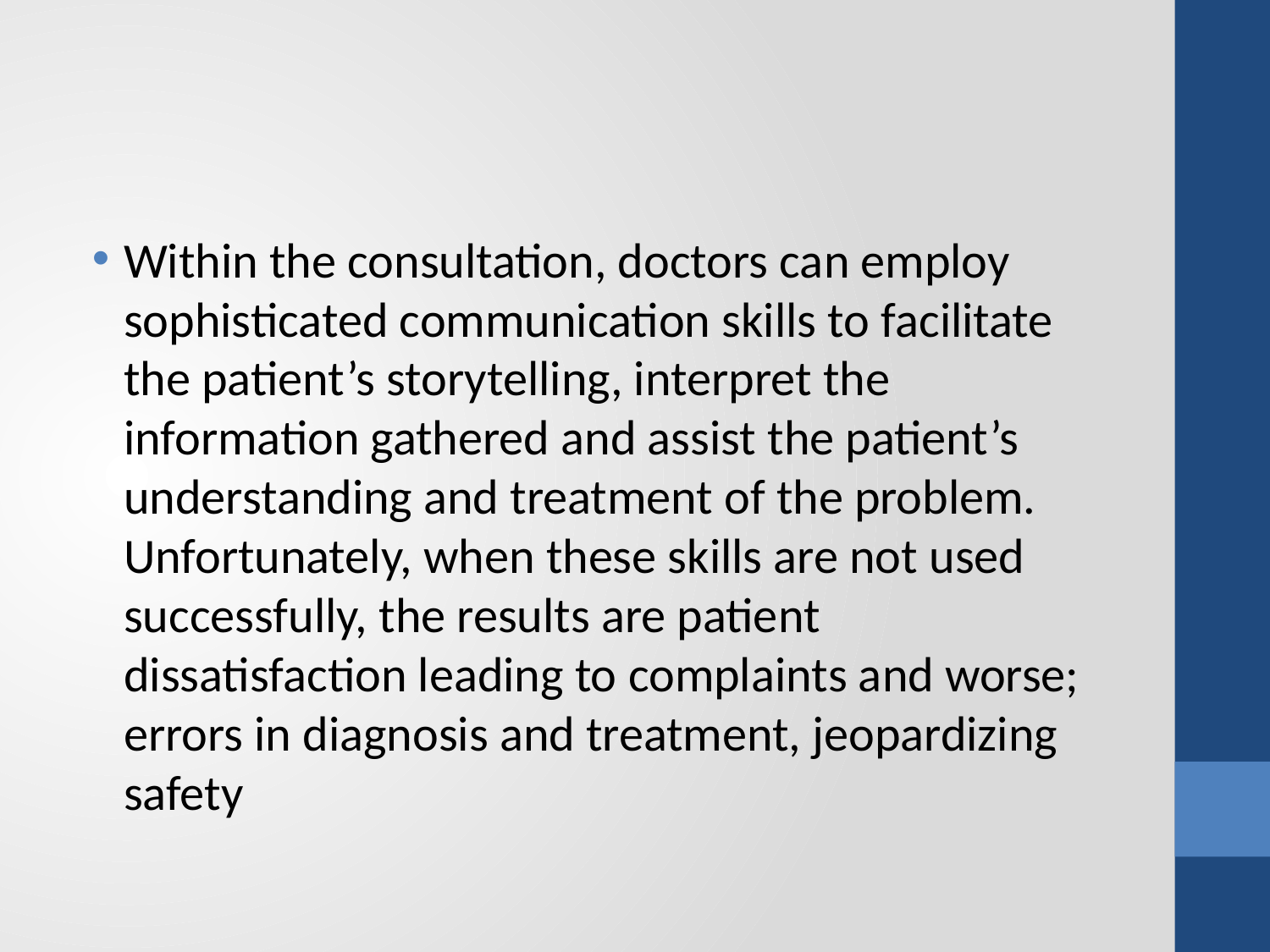

#
Within the consultation, doctors can employ sophisticated communication skills to facilitate the patient’s storytelling, interpret the information gathered and assist the patient’s understanding and treatment of the problem. Unfortunately, when these skills are not used successfully, the results are patient dissatisfaction leading to complaints and worse; errors in diagnosis and treatment, jeopardizing safety